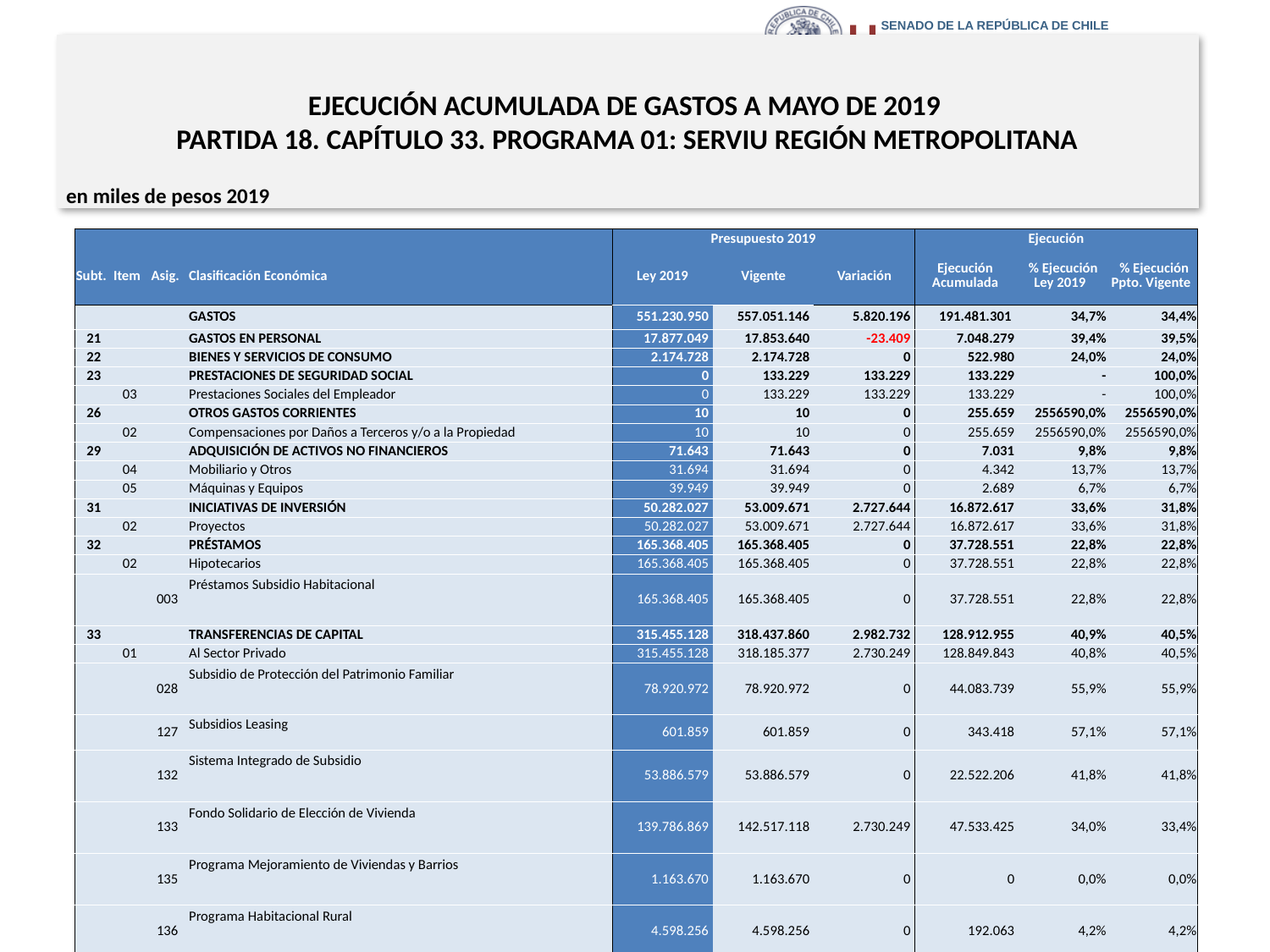

# EJECUCIÓN ACUMULADA DE GASTOS A MAYO DE 2019 PARTIDA 18. CAPÍTULO 33. PROGRAMA 01: SERVIU REGIÓN METROPOLITANA
en miles de pesos 2019
|  |  |  |  | Presupuesto 2019 |  |  | Ejecución |  |  |
| --- | --- | --- | --- | --- | --- | --- | --- | --- | --- |
| Subt. | Item | Asig. | Clasificación Económica | Ley 2019 | Vigente | Variación | Ejecución Acumulada | % Ejecución Ley 2019 | % Ejecución Ppto. Vigente |
|  |  |  | GASTOS | 551.230.950 | 557.051.146 | 5.820.196 | 191.481.301 | 34,7% | 34,4% |
| 21 |  |  | GASTOS EN PERSONAL | 17.877.049 | 17.853.640 | -23.409 | 7.048.279 | 39,4% | 39,5% |
| 22 |  |  | BIENES Y SERVICIOS DE CONSUMO | 2.174.728 | 2.174.728 | 0 | 522.980 | 24,0% | 24,0% |
| 23 |  |  | PRESTACIONES DE SEGURIDAD SOCIAL | 0 | 133.229 | 133.229 | 133.229 | - | 100,0% |
|  | 03 |  | Prestaciones Sociales del Empleador | 0 | 133.229 | 133.229 | 133.229 | - | 100,0% |
| 26 |  |  | OTROS GASTOS CORRIENTES | 10 | 10 | 0 | 255.659 | 2556590,0% | 2556590,0% |
|  | 02 |  | Compensaciones por Daños a Terceros y/o a la Propiedad | 10 | 10 | 0 | 255.659 | 2556590,0% | 2556590,0% |
| 29 |  |  | ADQUISICIÓN DE ACTIVOS NO FINANCIEROS | 71.643 | 71.643 | 0 | 7.031 | 9,8% | 9,8% |
|  | 04 |  | Mobiliario y Otros | 31.694 | 31.694 | 0 | 4.342 | 13,7% | 13,7% |
|  | 05 |  | Máquinas y Equipos | 39.949 | 39.949 | 0 | 2.689 | 6,7% | 6,7% |
| 31 |  |  | INICIATIVAS DE INVERSIÓN | 50.282.027 | 53.009.671 | 2.727.644 | 16.872.617 | 33,6% | 31,8% |
|  | 02 |  | Proyectos | 50.282.027 | 53.009.671 | 2.727.644 | 16.872.617 | 33,6% | 31,8% |
| 32 |  |  | PRÉSTAMOS | 165.368.405 | 165.368.405 | 0 | 37.728.551 | 22,8% | 22,8% |
|  | 02 |  | Hipotecarios | 165.368.405 | 165.368.405 | 0 | 37.728.551 | 22,8% | 22,8% |
|  |  | 003 | Préstamos Subsidio Habitacional | 165.368.405 | 165.368.405 | 0 | 37.728.551 | 22,8% | 22,8% |
| 33 |  |  | TRANSFERENCIAS DE CAPITAL | 315.455.128 | 318.437.860 | 2.982.732 | 128.912.955 | 40,9% | 40,5% |
|  | 01 |  | Al Sector Privado | 315.455.128 | 318.185.377 | 2.730.249 | 128.849.843 | 40,8% | 40,5% |
|  |  | 028 | Subsidio de Protección del Patrimonio Familiar | 78.920.972 | 78.920.972 | 0 | 44.083.739 | 55,9% | 55,9% |
|  |  | 127 | Subsidios Leasing | 601.859 | 601.859 | 0 | 343.418 | 57,1% | 57,1% |
|  |  | 132 | Sistema Integrado de Subsidio | 53.886.579 | 53.886.579 | 0 | 22.522.206 | 41,8% | 41,8% |
|  |  | 133 | Fondo Solidario de Elección de Vivienda | 139.786.869 | 142.517.118 | 2.730.249 | 47.533.425 | 34,0% | 33,4% |
|  |  | 135 | Programa Mejoramiento de Viviendas y Barrios | 1.163.670 | 1.163.670 | 0 | 0 | 0,0% | 0,0% |
|  |  | 136 | Programa Habitacional Rural | 4.598.256 | 4.598.256 | 0 | 192.063 | 4,2% | 4,2% |
|  |  | 137 | Subsidio Extraordinario de Reactivación | 7.287.226 | 7.287.226 | 0 | 4.145.424 | 56,9% | 56,9% |
|  |  | 138 | Programa Integración Social y Territorial | 29.209.697 | 29.209.697 | 0 | 10.029.568 | 34,3% | 34,3% |
|  | 03 |  | A Otras Entidades Públicas | 0 | 252.483 | 252.483 | 63.112 | - | 25,0% |
|  |  | 102 | Municipalidades para el Programa Recuperación de Barrios | 0 | 252.483 | 252.483 | 63.112 | - | 25,0% |
| 34 |  |  | SERVICIO DE LA DEUDA | 1.960 | 1.960 | 0 | 0 | 0,0% | 0,0% |
|  | 07 |  | Deuda Flotante | 1.960 | 1.960 | 0 | 0 | 0,0% | 0,0% |
26